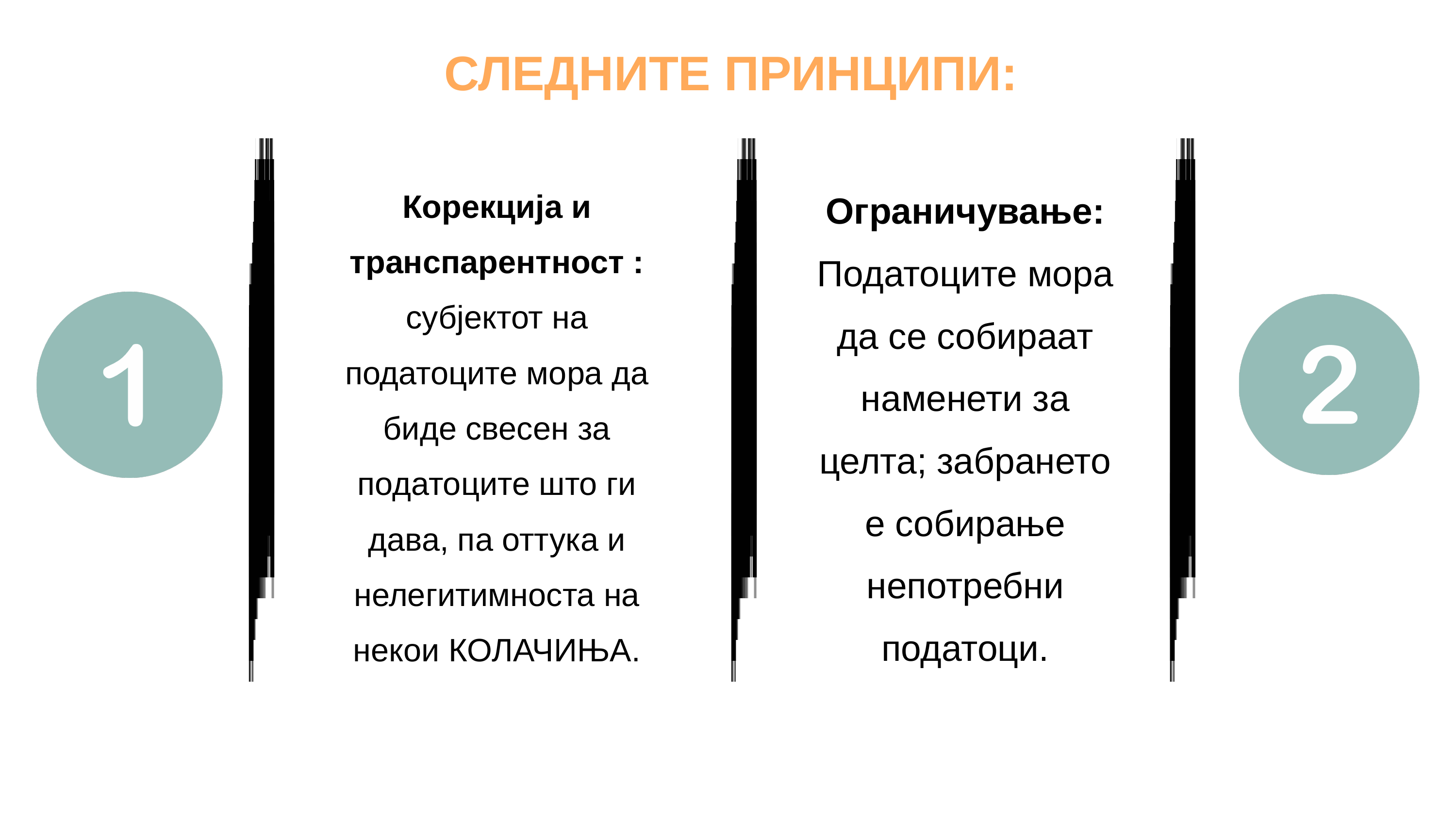

СЛЕДНИТЕ ПРИНЦИПИ:
Корекција и транспарентност :
субјектот на податоците мора да биде свесен за податоците што ги дава, па оттука и нелегитимноста на некои КОЛАЧИЊА.
Ограничување:
Податоците мора да се собираат наменети за целта; забрането е собирање непотребни податоци.